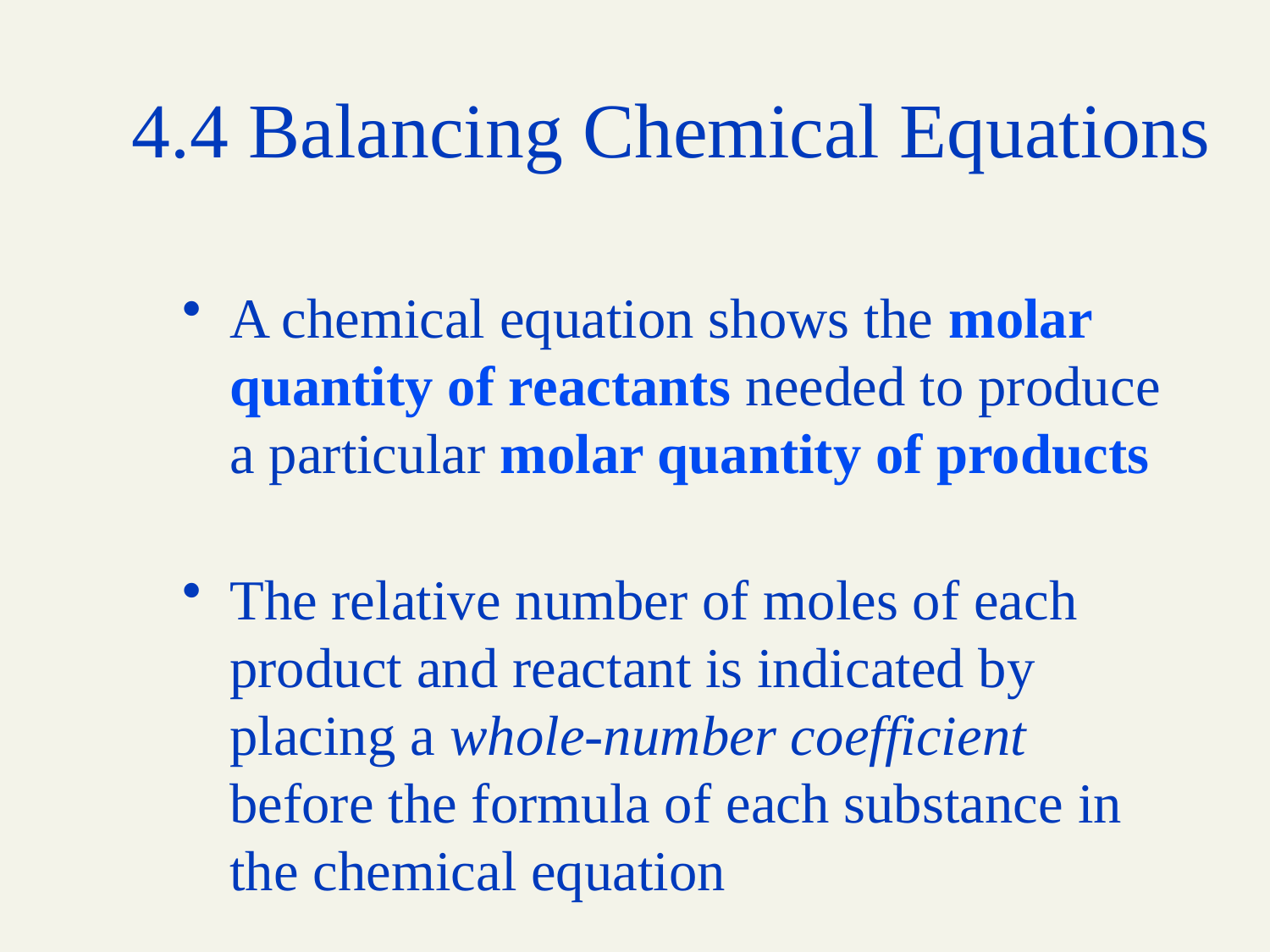

# 4.4 Balancing Chemical Equations
A chemical equation shows the molar quantity of reactants needed to produce a particular molar quantity of products
The relative number of moles of each product and reactant is indicated by placing a whole-number coefficient before the formula of each substance in the chemical equation